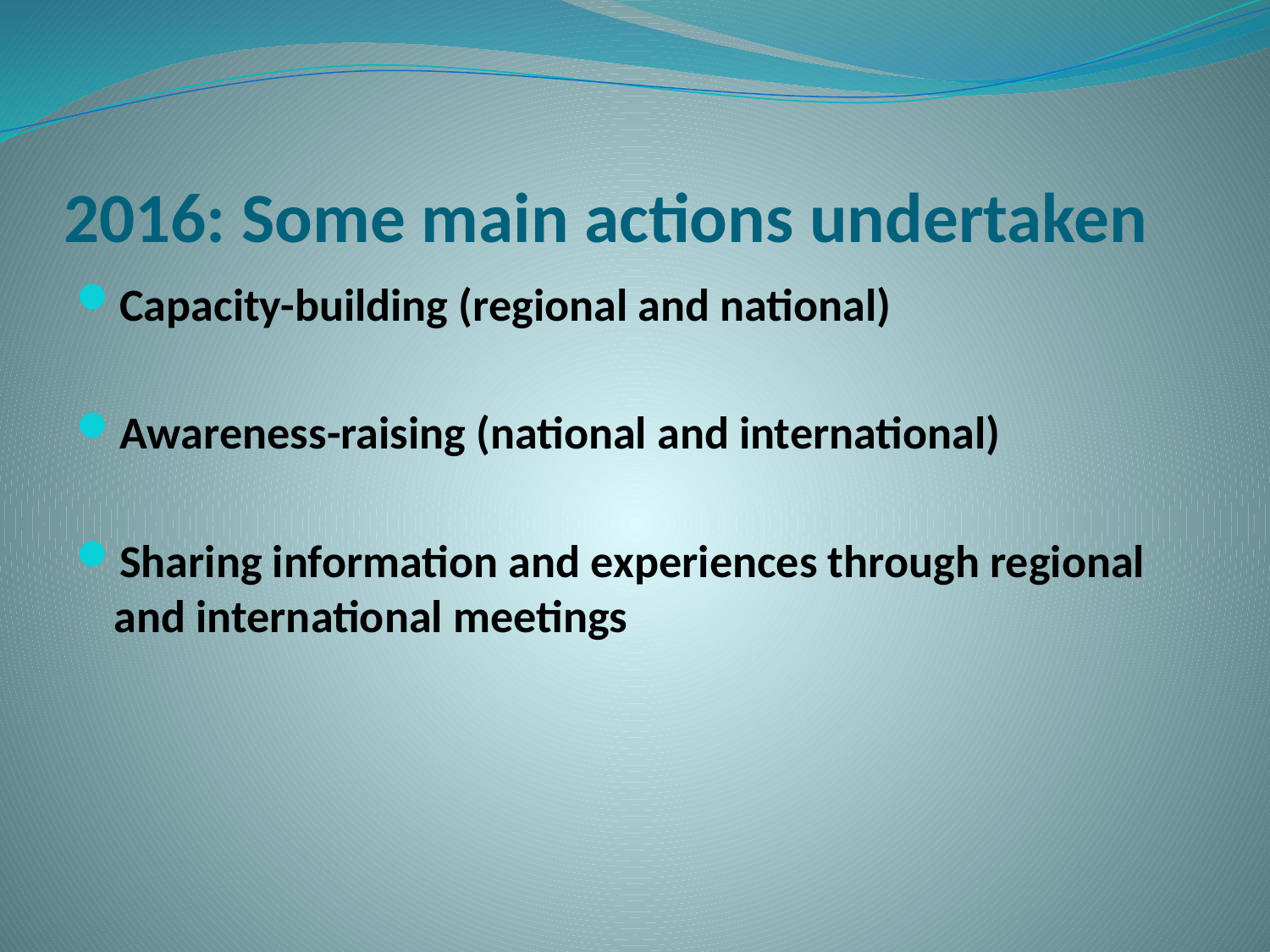

# 2016: Some main actions undertaken
Capacity-building (regional and national)

Awareness-raising (national and international)

Sharing information and experiences through regional and international meetings